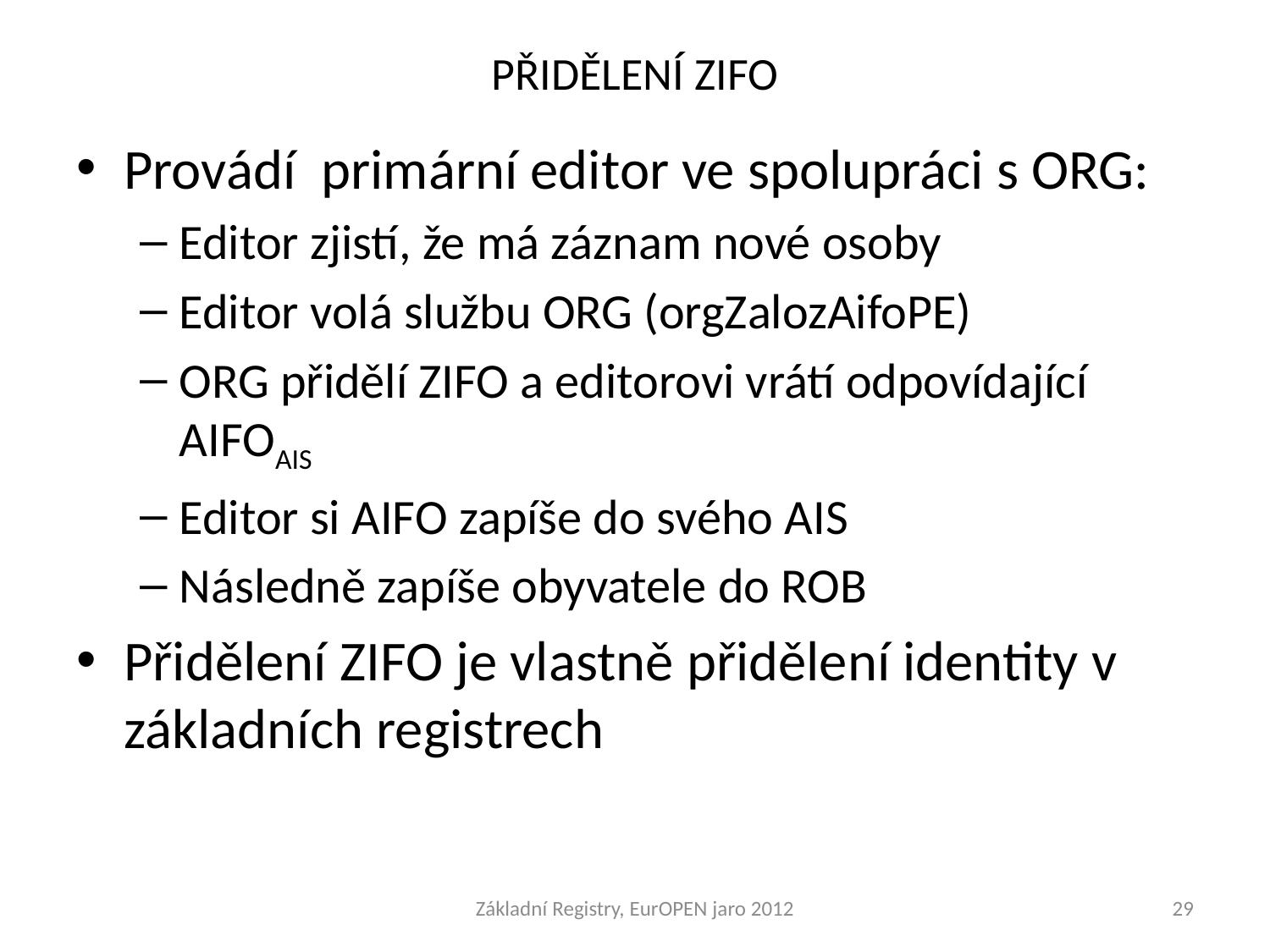

# PŘIDĚLENÍ ZIFO
Provádí  primární editor ve spolupráci s ORG:
Editor zjistí, že má záznam nové osoby
Editor volá službu ORG (orgZalozAifoPE)
ORG přidělí ZIFO a editorovi vrátí odpovídající AIFOAIS
Editor si AIFO zapíše do svého AIS
Následně zapíše obyvatele do ROB
Přidělení ZIFO je vlastně přidělení identity v základních registrech

Základní Registry, EurOPEN jaro 2012
29